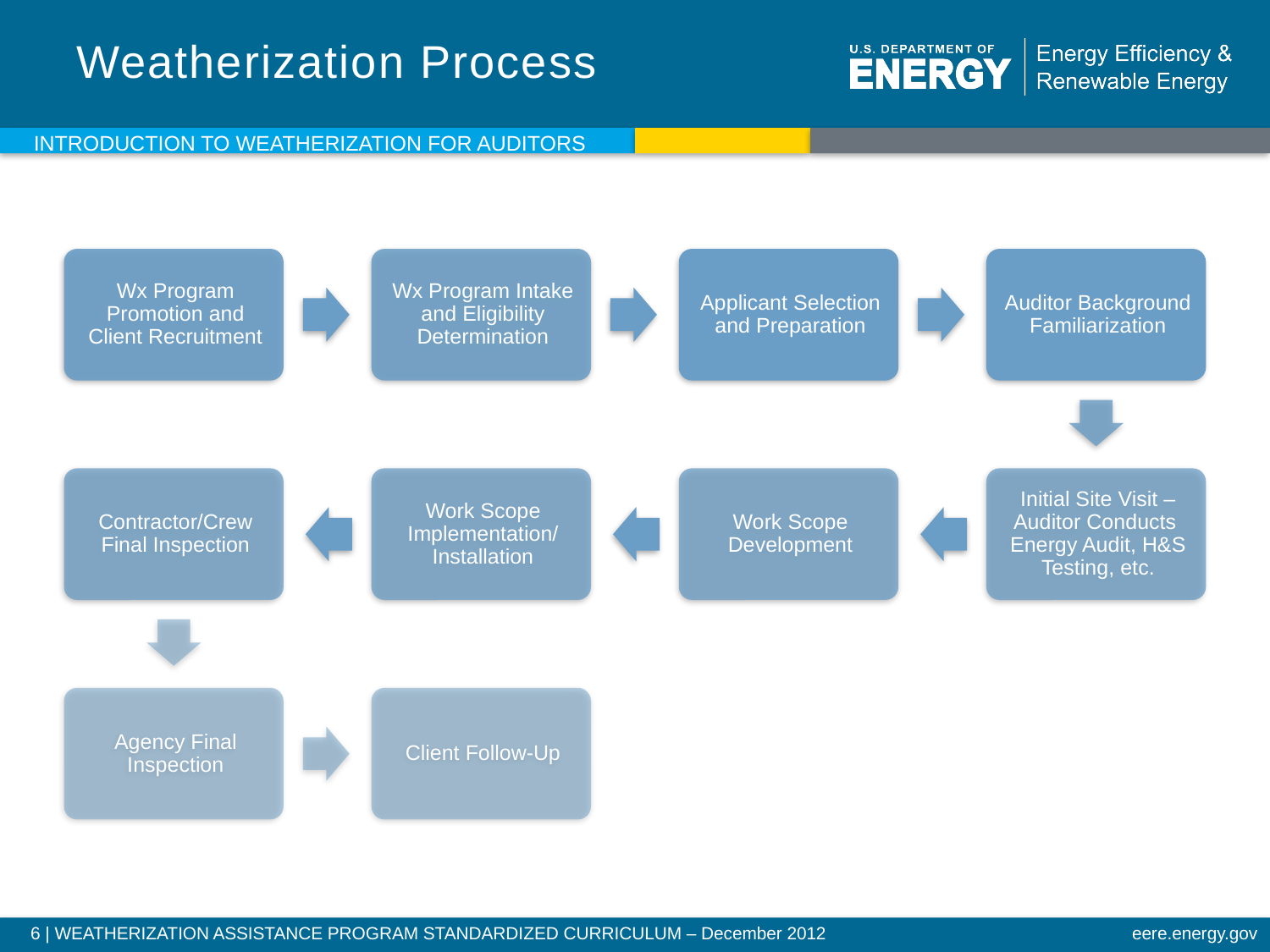

# Weatherization Process
INTRODUCTION TO WEATHERIZATION FOR AUDITORS
Wx Program Promotion and Client Recruitment

Wx Program Intake and Eligibility Determination

Applicant Selection and Preparation

Auditor Background Familiarization

Initial Site Visit – Auditor Conducts  Energy Audit, H&S Testing, etc.

Work Scope Development

Work Scope Implementation/
Installation

Contractor/Crew Final Inspection

Agency Final Inspection

Client Follow-Up